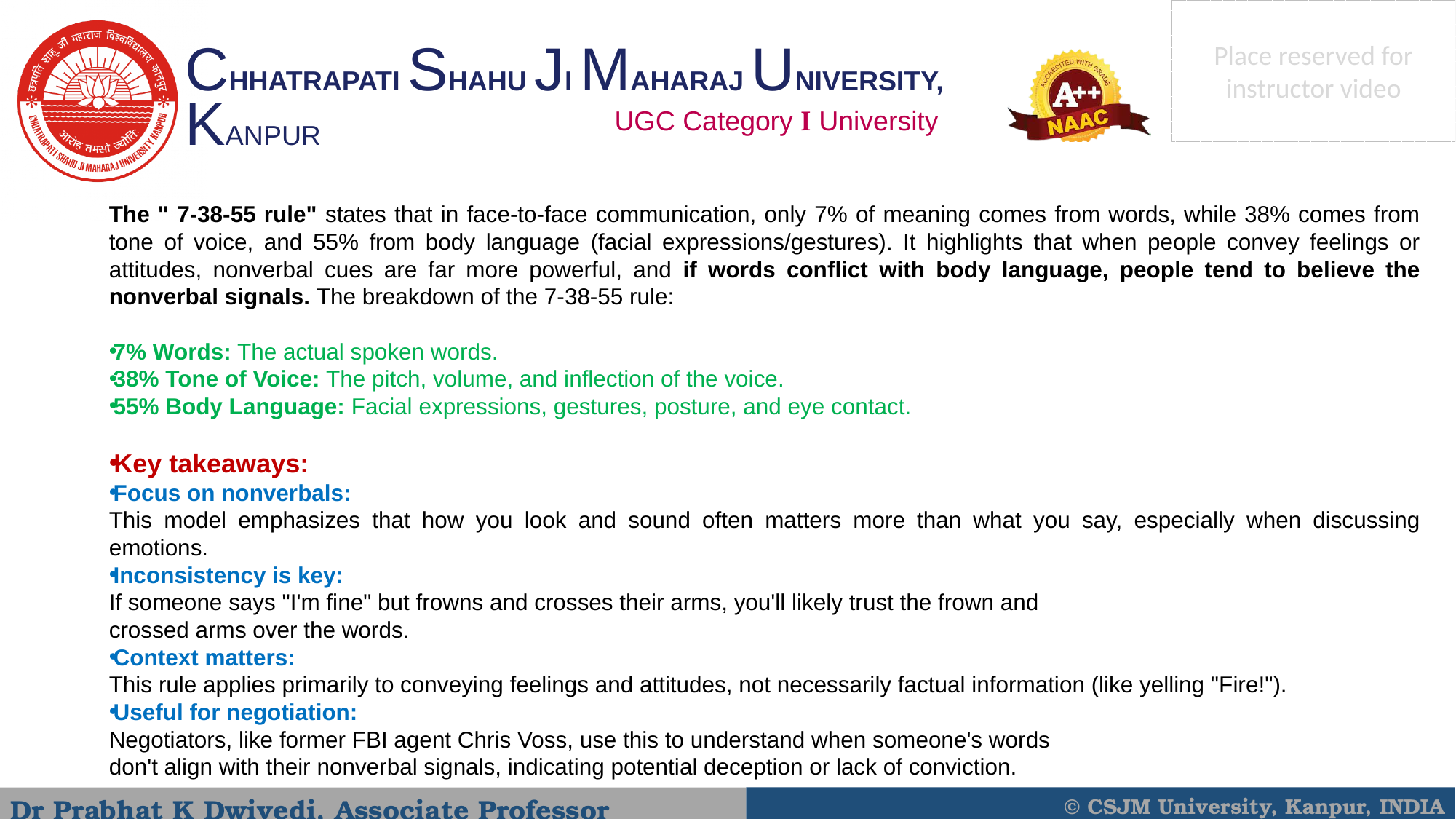

The " 7-38-55 rule" states that in face-to-face communication, only 7% of meaning comes from words, while 38% comes from tone of voice, and 55% from body language (facial expressions/gestures). It highlights that when people convey feelings or attitudes, nonverbal cues are far more powerful, and if words conflict with body language, people tend to believe the nonverbal signals. The breakdown of the 7-38-55 rule:

7% Words: The actual spoken words.
38% Tone of Voice: The pitch, volume, and inflection of the voice.
55% Body Language: Facial expressions, gestures, posture, and eye contact.

Key takeaways:
Focus on nonverbals:
This model emphasizes that how you look and sound often matters more than what you say, especially when discussing emotions.
Inconsistency is key:
If someone says "I'm fine" but frowns and crosses their arms, you'll likely trust the frown and
crossed arms over the words.
Context matters:
This rule applies primarily to conveying feelings and attitudes, not necessarily factual information (like yelling "Fire!").
Useful for negotiation:
Negotiators, like former FBI agent Chris Voss, use this to understand when someone's words
don't align with their nonverbal signals, indicating potential deception or lack of conviction.

Dr Prabhat K Dwivedi, Associate Professor